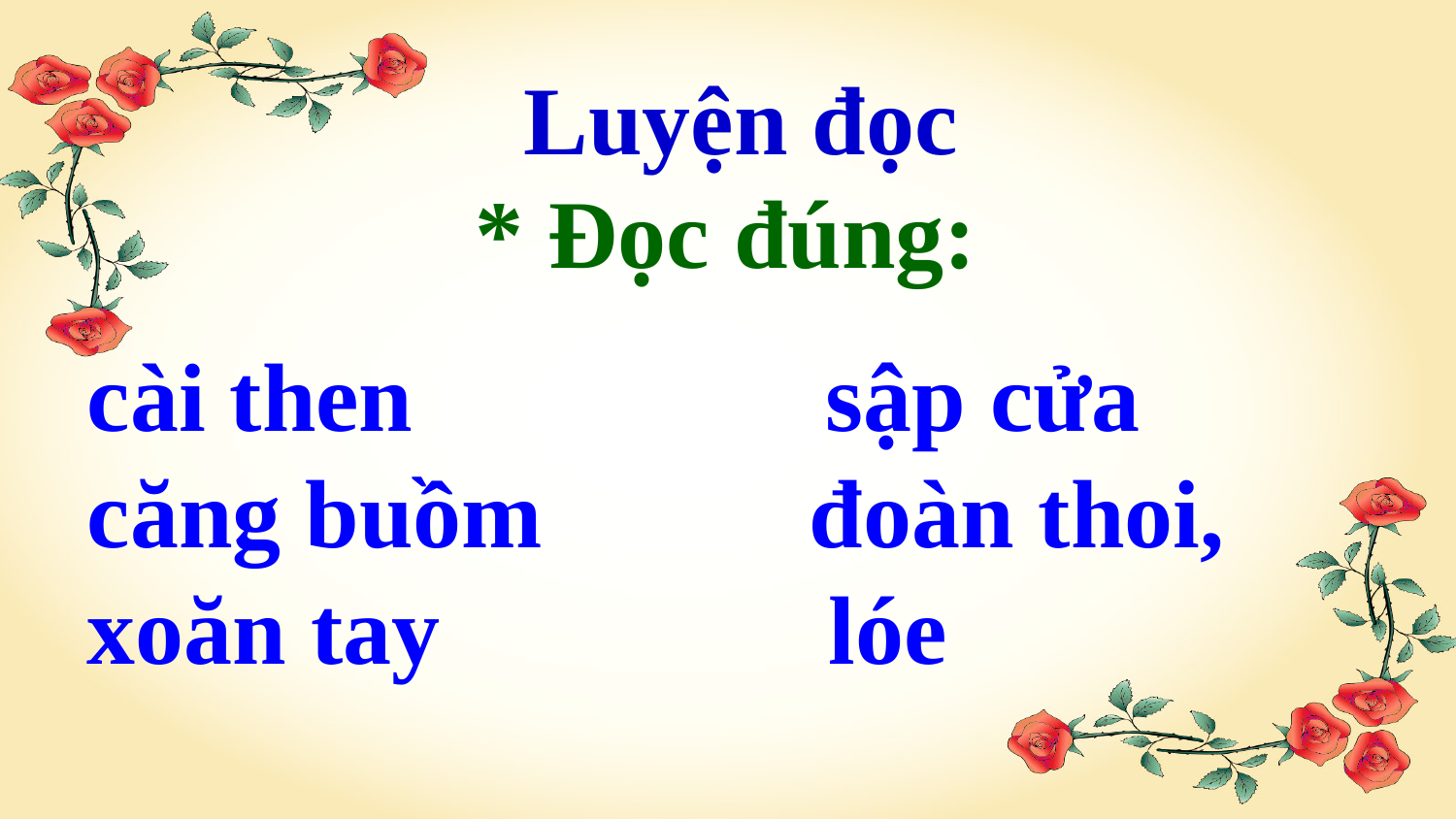

Luyện đọc
* Đọc đúng:
cài then                 sập cửa
căng buồm           đoàn thoi, xoăn tay                lóe